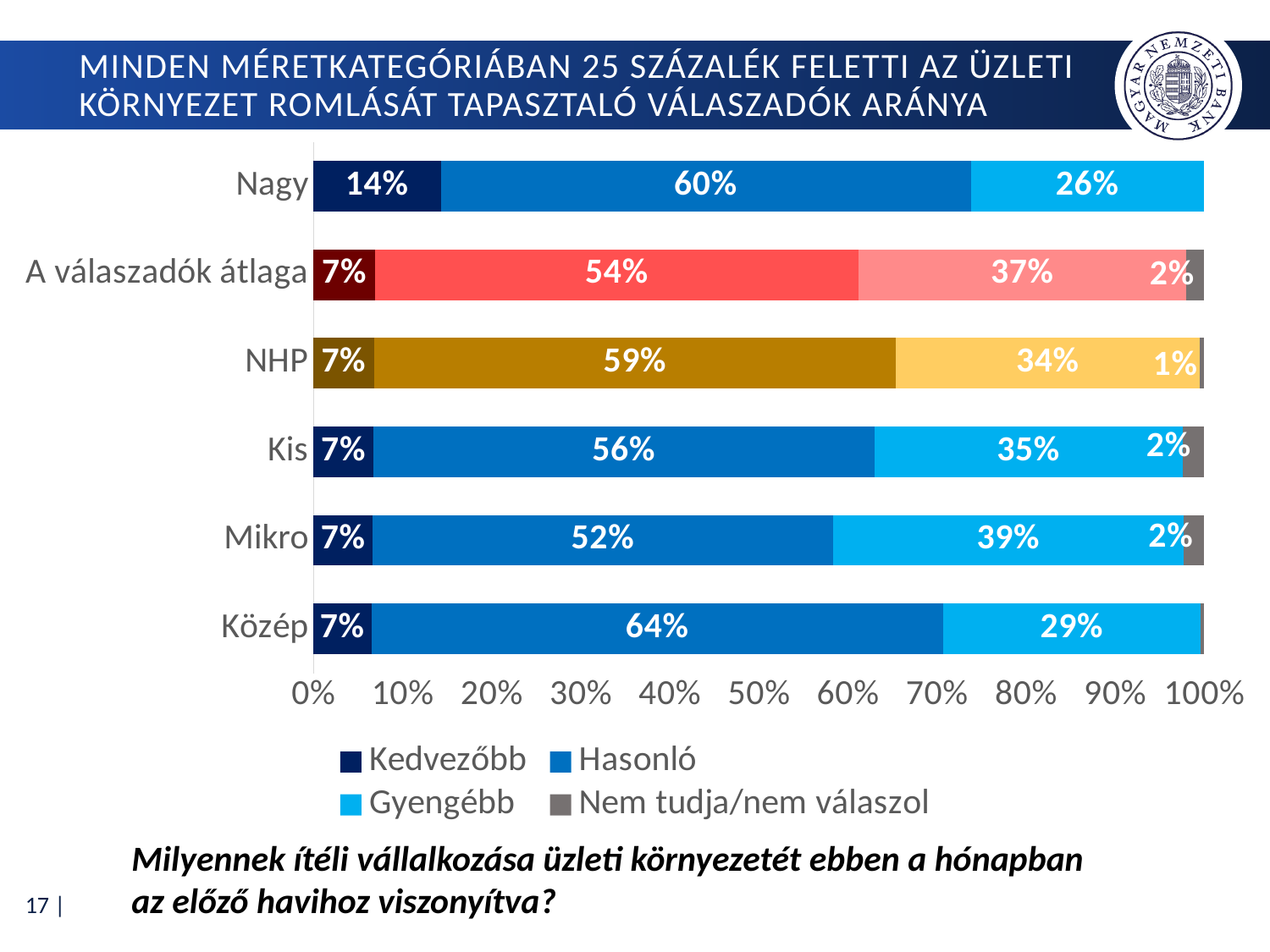

# Minden méretkategóriában 25 százalék feletti az üzleti környezet romlását tapasztaló válaszadók aránya

### Chart

| Category | Kedvezőbb | Hasonló | Gyengébb | Nem tudja/nem válaszol |
|---|---|---|---|---|
| Közép | 0.06504065040650407 | 0.6422764227642277 | 0.2886178861788618 | 0.0040650406504065045 |
| Mikro | 0.06653225806451613 | 0.5168010752688172 | 0.39381720430107525 | 0.0228494623655914 |
| Kis | 0.06732673267326733 | 0.5623762376237624 | 0.3465346534653465 | 0.023762376237623763 |
| NHP | 0.06828193832599119 | 0.5859030837004405 | 0.34140969162995594 | 0.005 |
| A válaszadók átlaga | 0.06930693069306931 | 0.5428325441239776 | 0.36762806715454155 | 0.020232458028411535 |
| Nagy | 0.14285714285714285 | 0.5952380952380952 | 0.2619047619047619 | 0.0 |
Milyennek ítéli vállalkozása üzleti környezetét ebben a hónapban az előző havihoz viszonyítva?